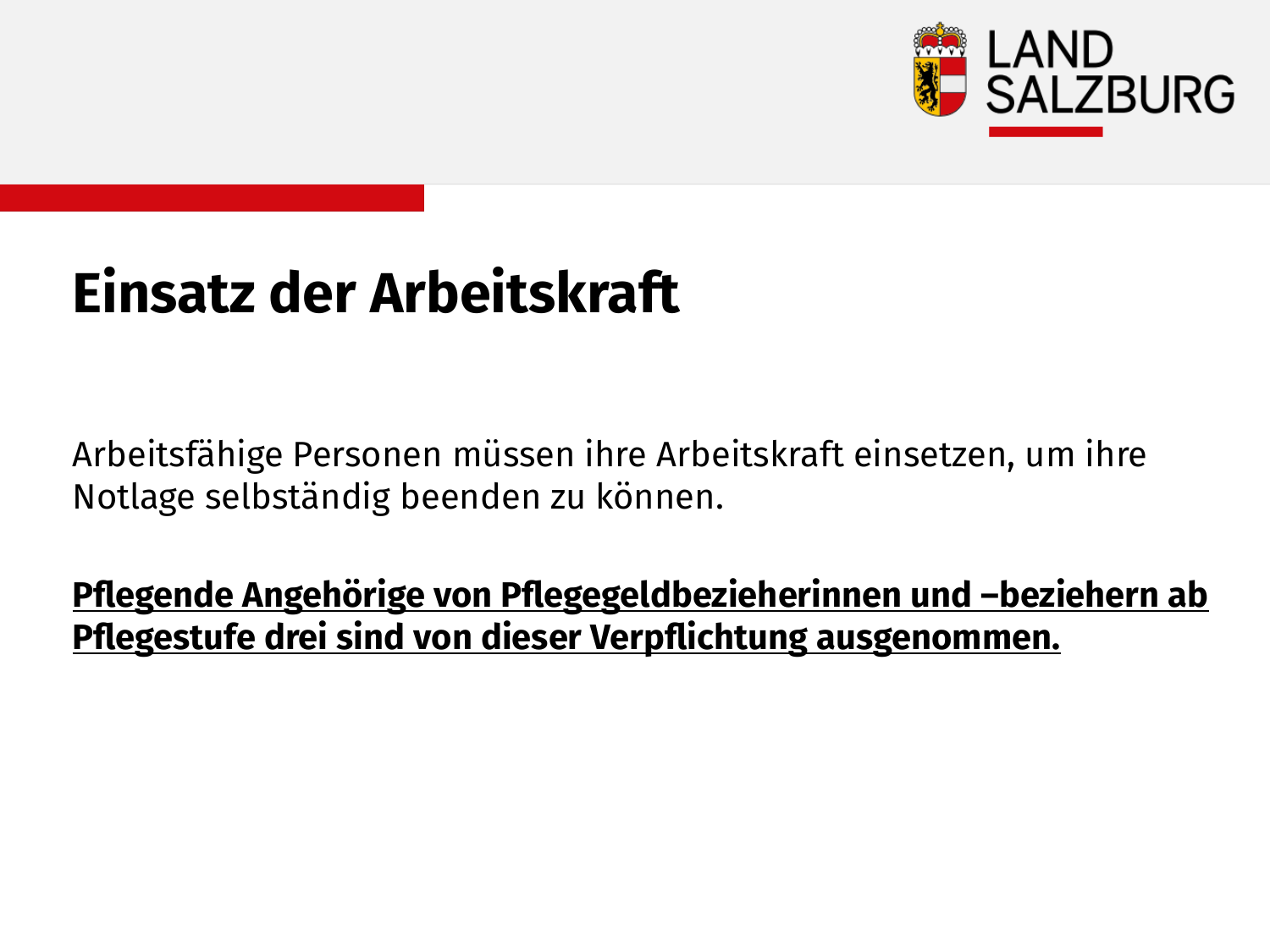

# Einsatz der Arbeitskraft
Arbeitsfähige Personen müssen ihre Arbeitskraft einsetzen, um ihre Notlage selbständig beenden zu können.

Pflegende Angehörige von Pflegegeldbezieherinnen und –beziehern ab Pflegestufe drei sind von dieser Verpflichtung ausgenommen.